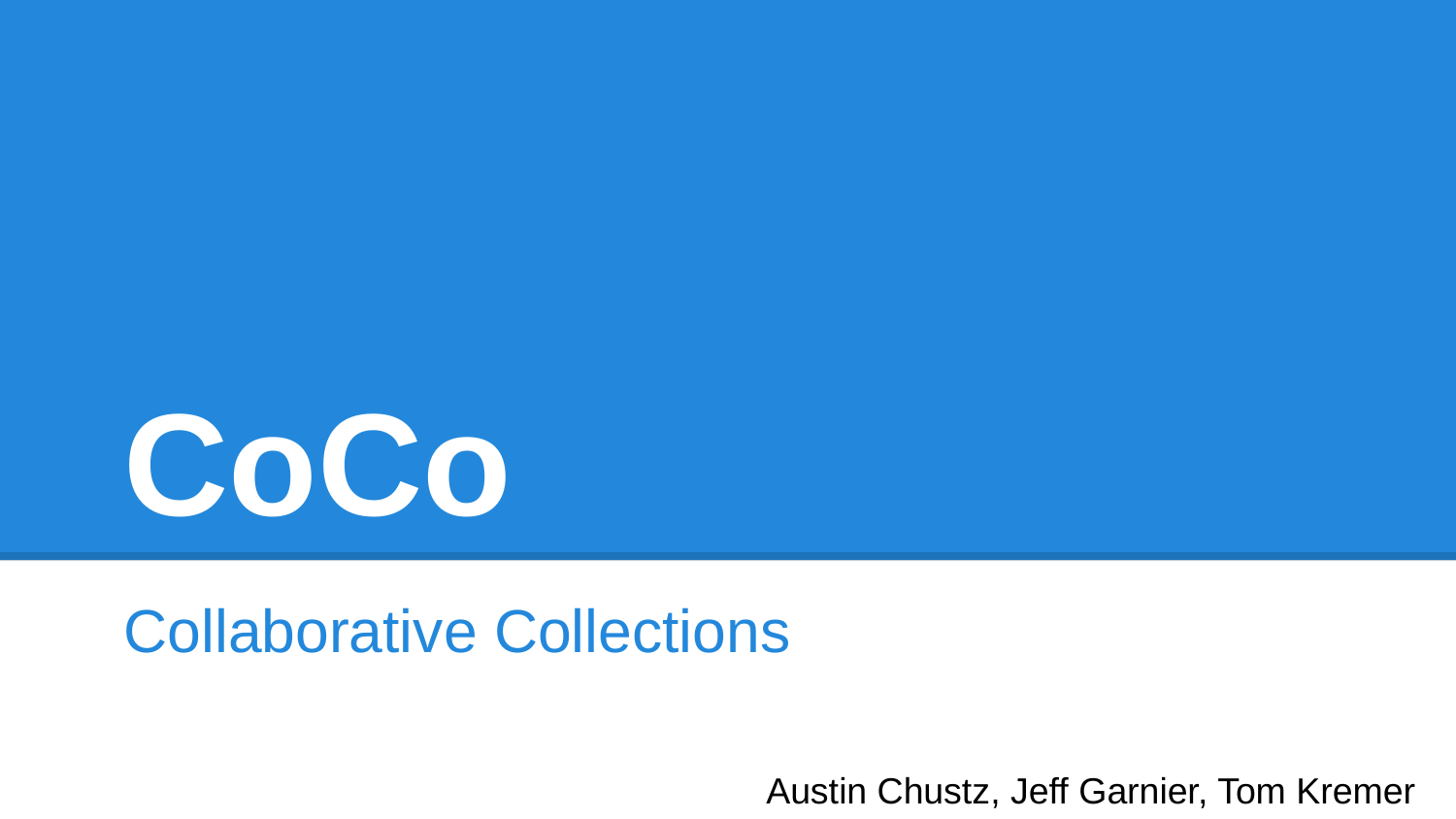

# CoCo
Collaborative Collections
Austin Chustz, Jeff Garnier, Tom Kremer